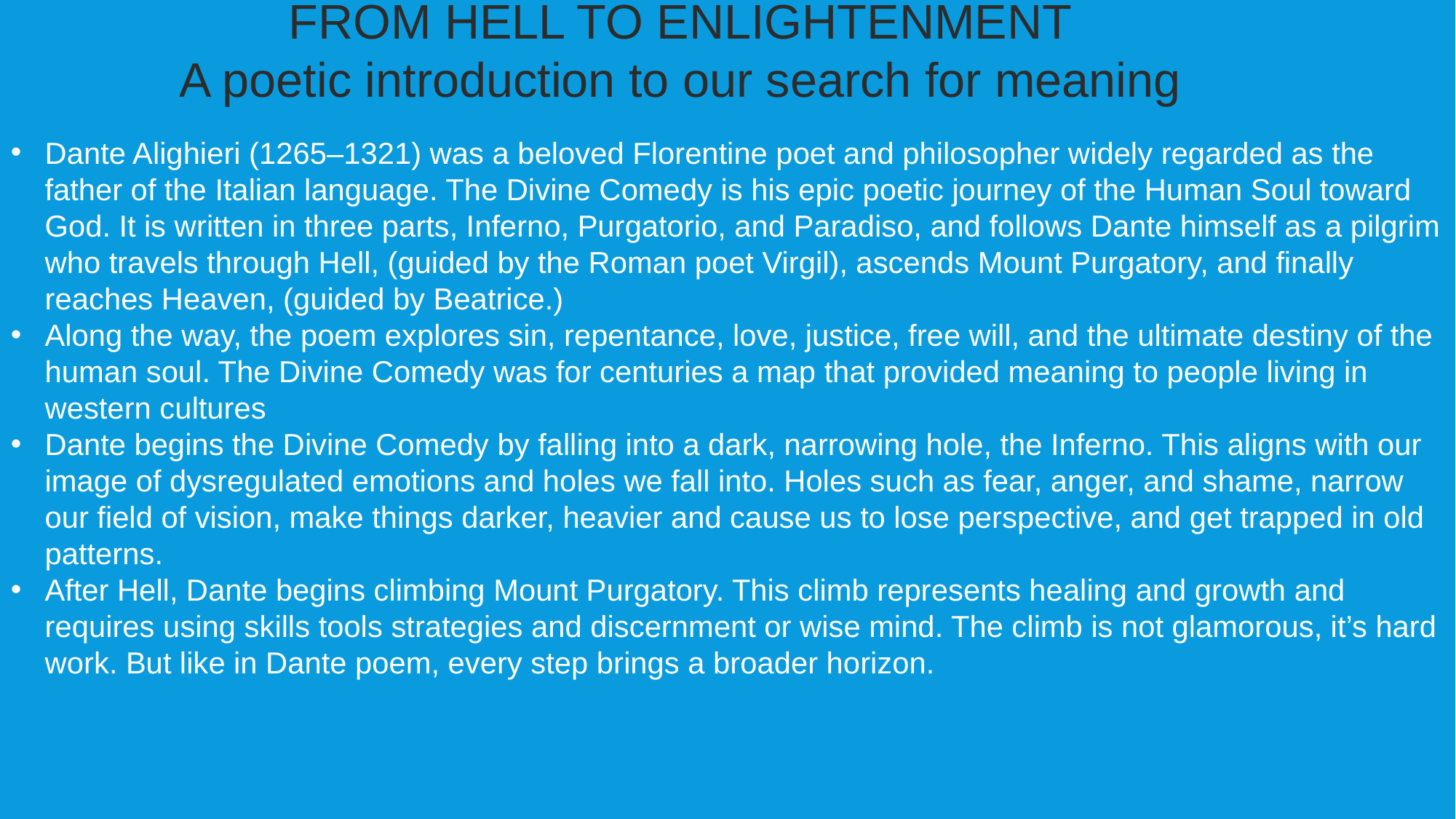

FROM HELL TO ENLIGHTENMENT
A poetic introduction to our search for meaning
Dante Alighieri (1265–1321) was a beloved Florentine poet and philosopher widely regarded as the father of the Italian language. The Divine Comedy is his epic poetic journey of the Human Soul toward God. It is written in three parts, Inferno, Purgatorio, and Paradiso, and follows Dante himself as a pilgrim who travels through Hell, (guided by the Roman poet Virgil), ascends Mount Purgatory, and finally reaches Heaven, (guided by Beatrice.)
Along the way, the poem explores sin, repentance, love, justice, free will, and the ultimate destiny of the human soul. The Divine Comedy was for centuries a map that provided meaning to people living in western cultures
Dante begins the Divine Comedy by falling into a dark, narrowing hole, the Inferno. This aligns with our image of dysregulated emotions and holes we fall into. Holes such as fear, anger, and shame, narrow our field of vision, make things darker, heavier and cause us to lose perspective, and get trapped in old patterns.
After Hell, Dante begins climbing Mount Purgatory. This climb represents healing and growth and requires using skills tools strategies and discernment or wise mind. The climb is not glamorous, it’s hard work. But like in Dante poem, every step brings a broader horizon.